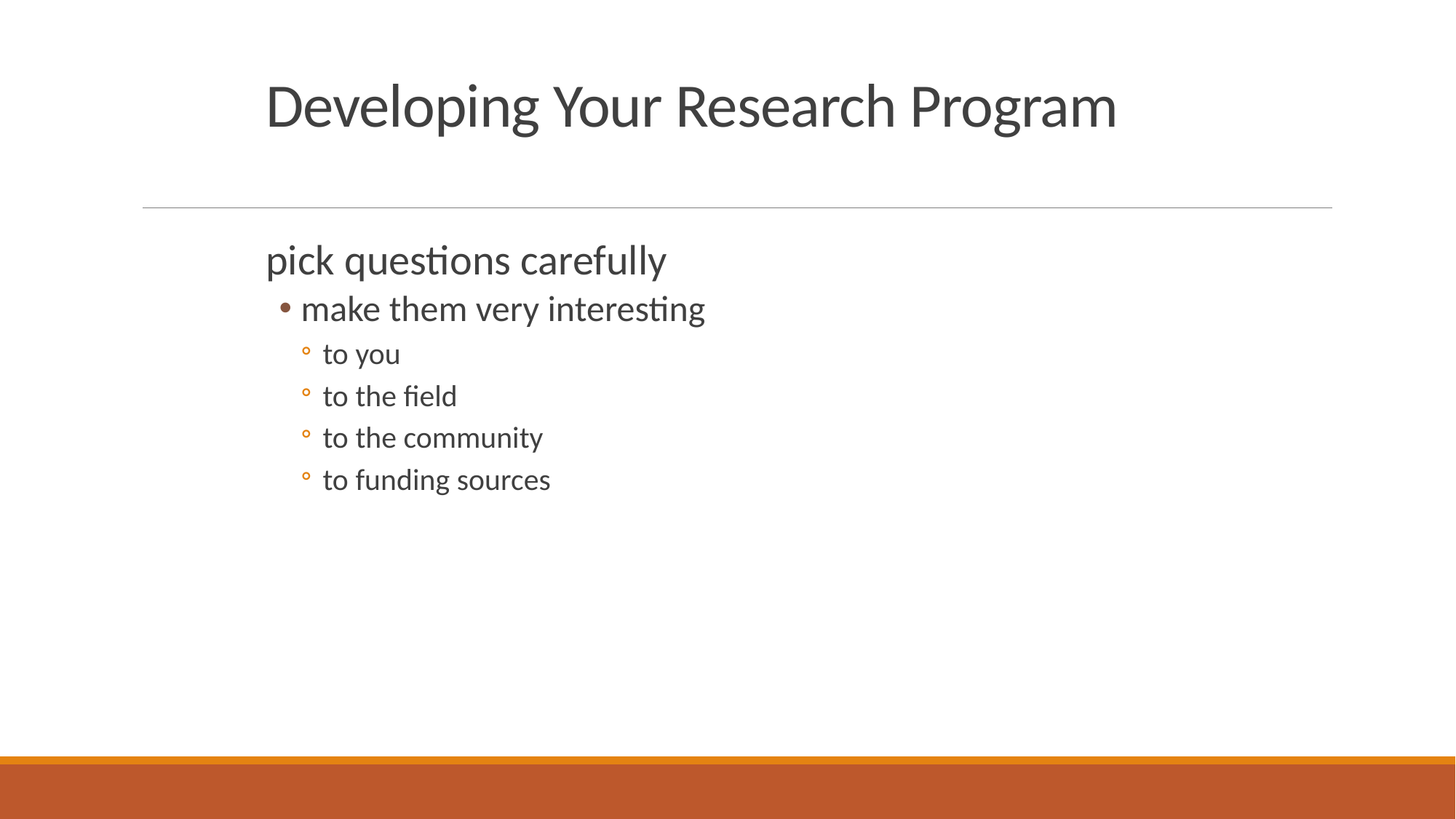

# Developing Your Research Program
pick questions carefully
make them very interesting
to you
to the field
to the community
to funding sources